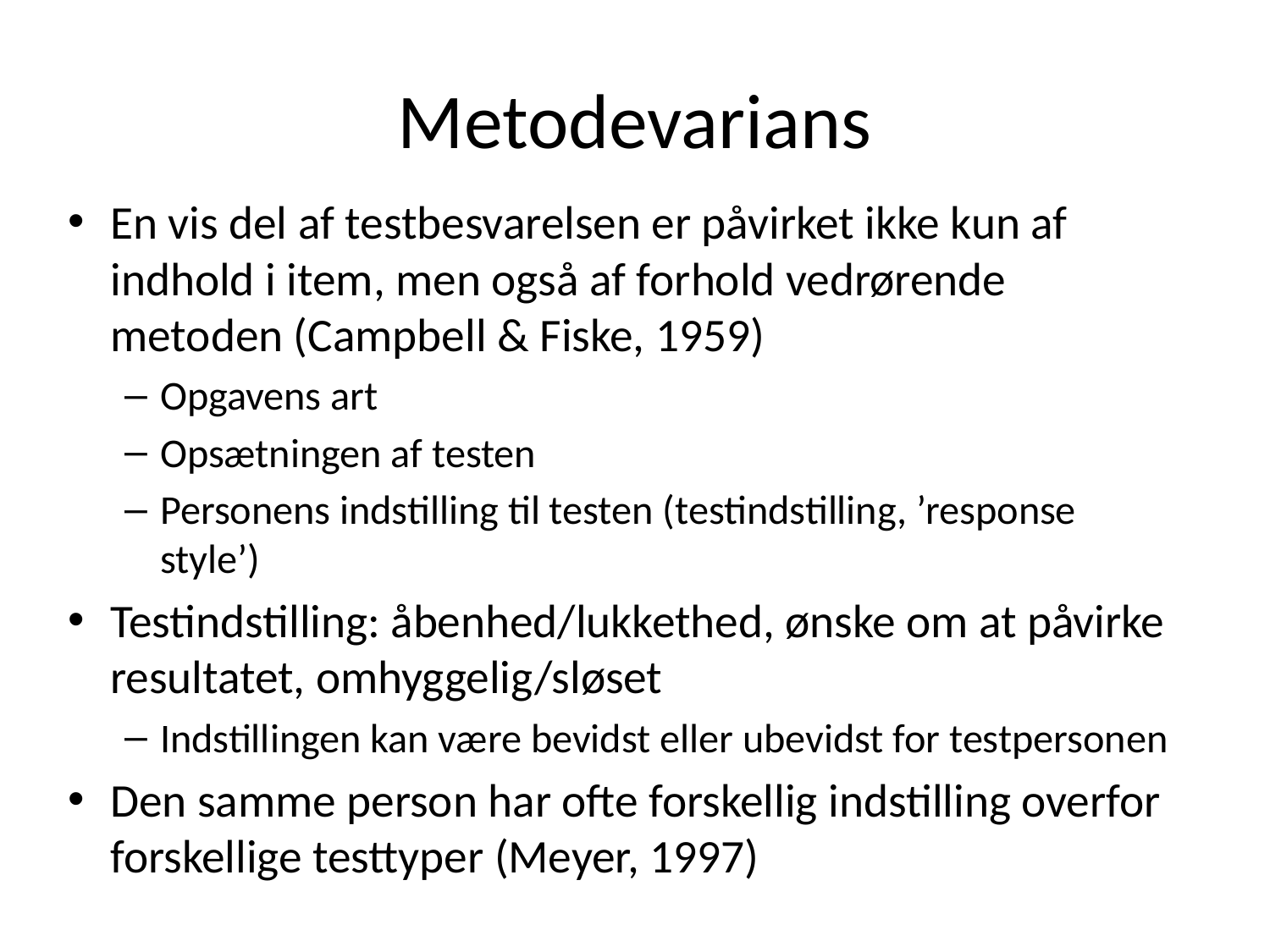

# Metodevarians
En vis del af testbesvarelsen er påvirket ikke kun af indhold i item, men også af forhold vedrørende metoden (Campbell & Fiske, 1959)
Opgavens art
Opsætningen af testen
Personens indstilling til testen (testindstilling, ’response style’)
Testindstilling: åbenhed/lukkethed, ønske om at påvirke resultatet, omhyggelig/sløset
Indstillingen kan være bevidst eller ubevidst for testpersonen
Den samme person har ofte forskellig indstilling overfor forskellige testtyper (Meyer, 1997)